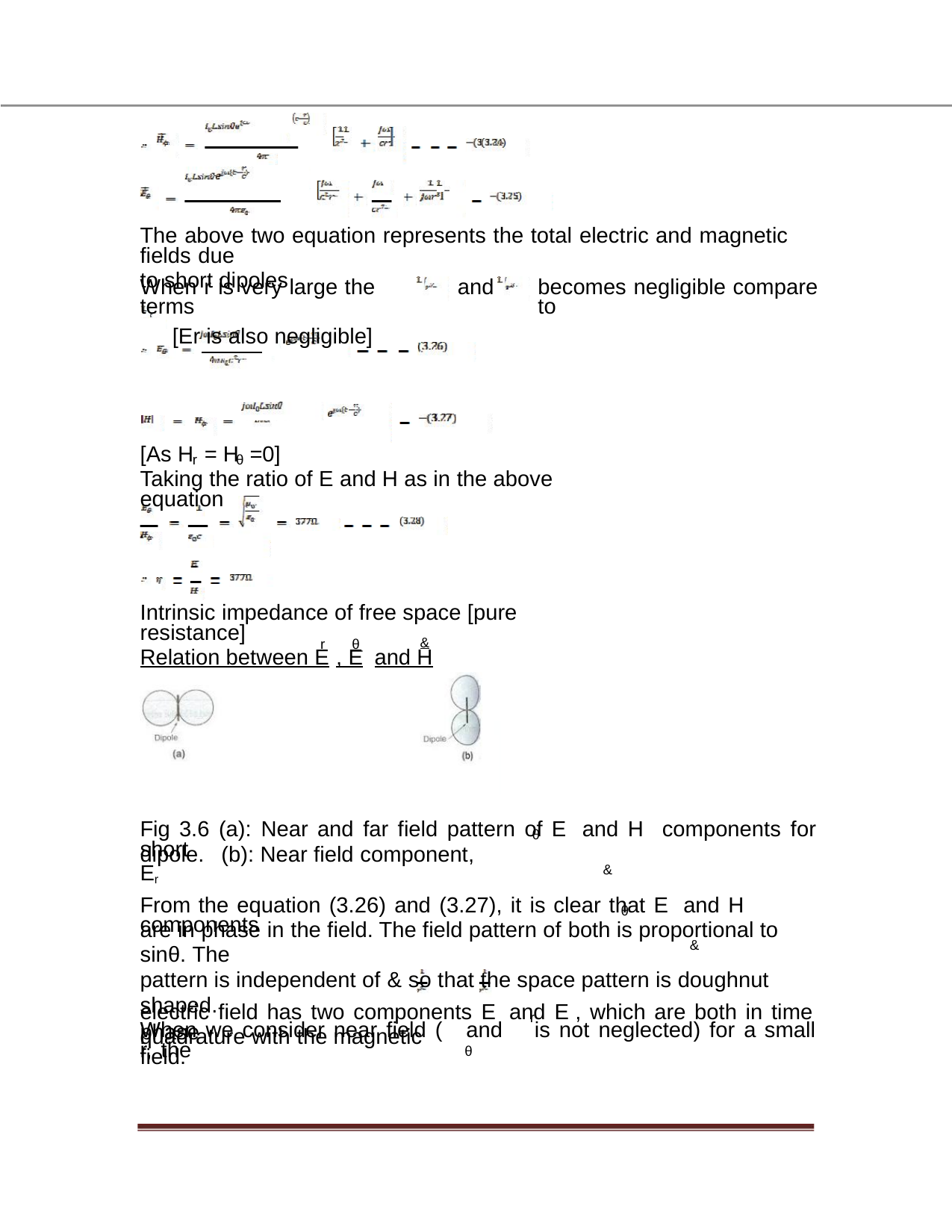

The above two equation represents the total electric and magnetic fields due
to short dipoles

When r is very large the terms
[Er is also negligible]
and
becomes negligible compare to

[As H = H =0]
θ
Taking the ratio of E and H as in the above equation
r

Intrinsic impedance of free space [pure resistance]
Relation between E , E and H
&
θ
r

Fig 3.6 (a): Near and far field pattern of E and H components for short
&
θ
dipole. (b): Near field component, Er
From the equation (3.26) and (3.27), it is clear that E and H components
&
θ
are in phase in the field. The field pattern of both is proportional to sinθ. The
pattern is independent of & so that the space pattern is doughnut shaped.
When we consider near field ( and is not neglected) for a small r, the

electric field has two components E and E , which are both in time phase
θ
r
quadrature with the magnetic field.